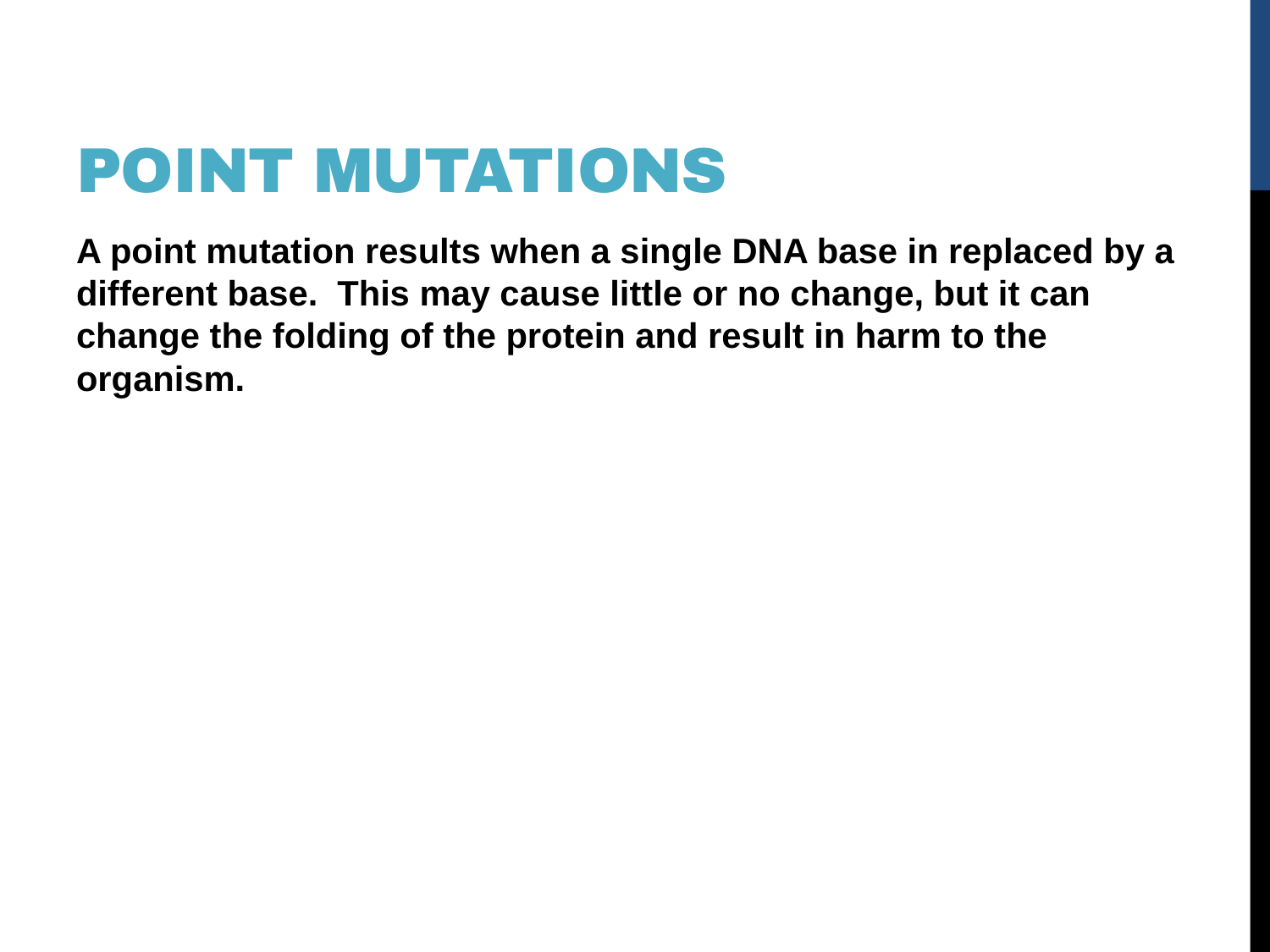

# Point Mutations
A point mutation results when a single DNA base in replaced by a different base.  This may cause little or no change, but it can change the folding of the protein and result in harm to the organism.